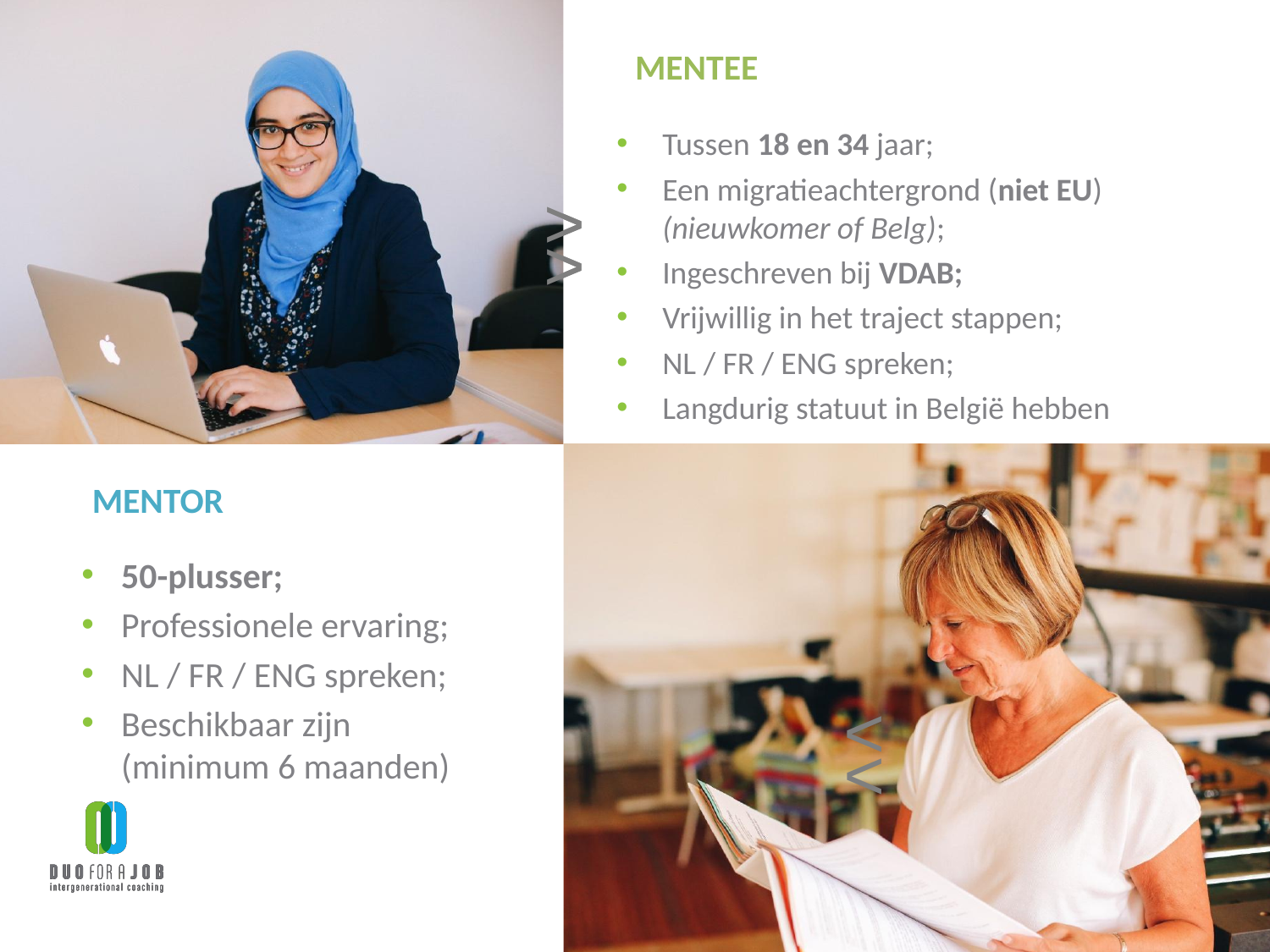

MENTEE
Tussen 18 en 34 jaar;
Een migratieachtergrond (niet EU) (nieuwkomer of Belg);
Ingeschreven bij VDAB;
Vrijwillig in het traject stappen;
NL / FR / ENG spreken;
Langdurig statuut in België hebben

MENTOR
50-plusser;
Professionele ervaring;
NL / FR / ENG spreken;
Beschikbaar zijn
(minimum 6 maanden)